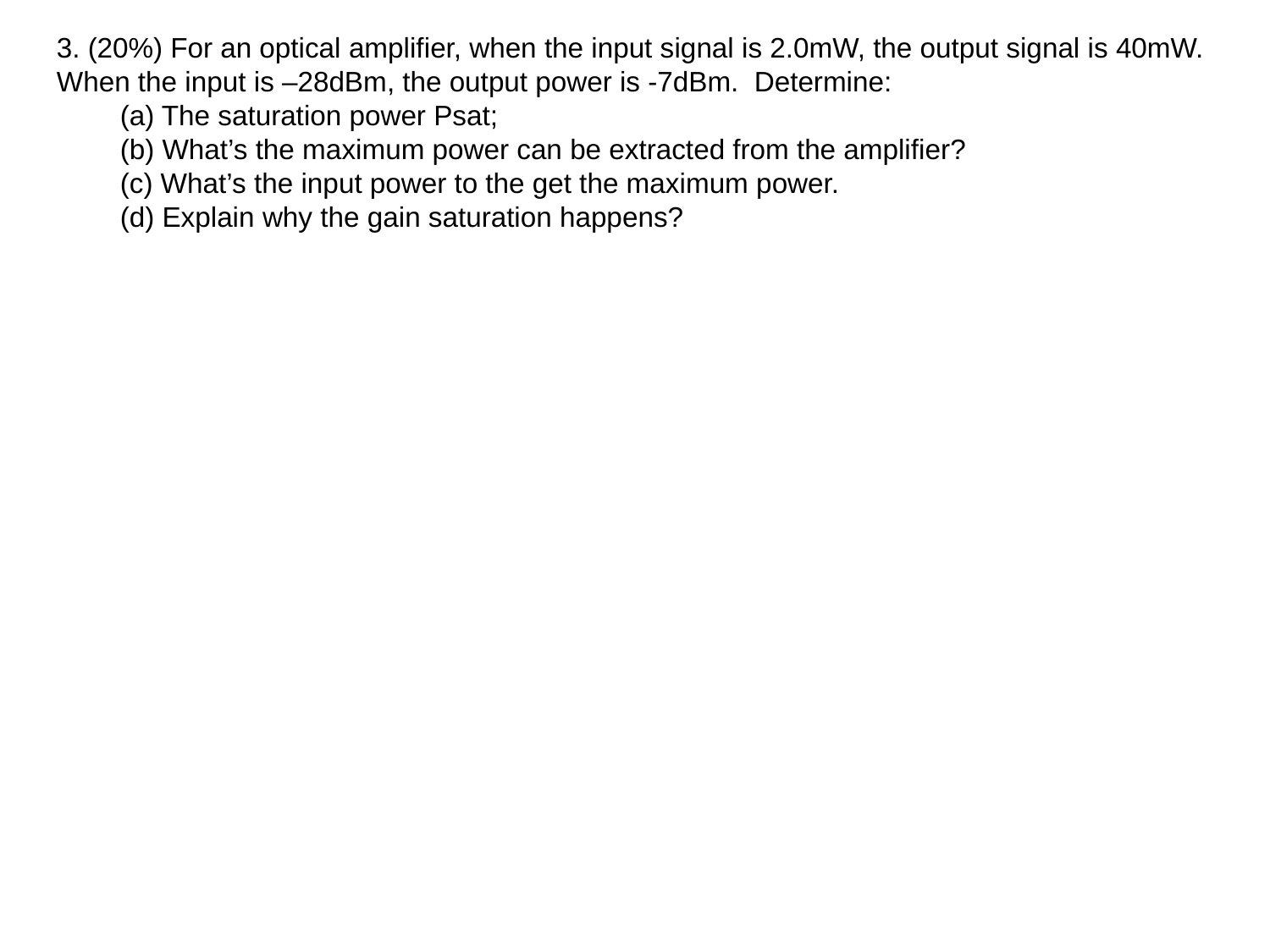

3. (20%) For an optical amplifier, when the input signal is 2.0mW, the output signal is 40mW.
When the input is –28dBm, the output power is -7dBm.  Determine:
(a) The saturation power Psat;
(b) What’s the maximum power can be extracted from the amplifier?
(c) What’s the input power to the get the maximum power.
(d) Explain why the gain saturation happens?